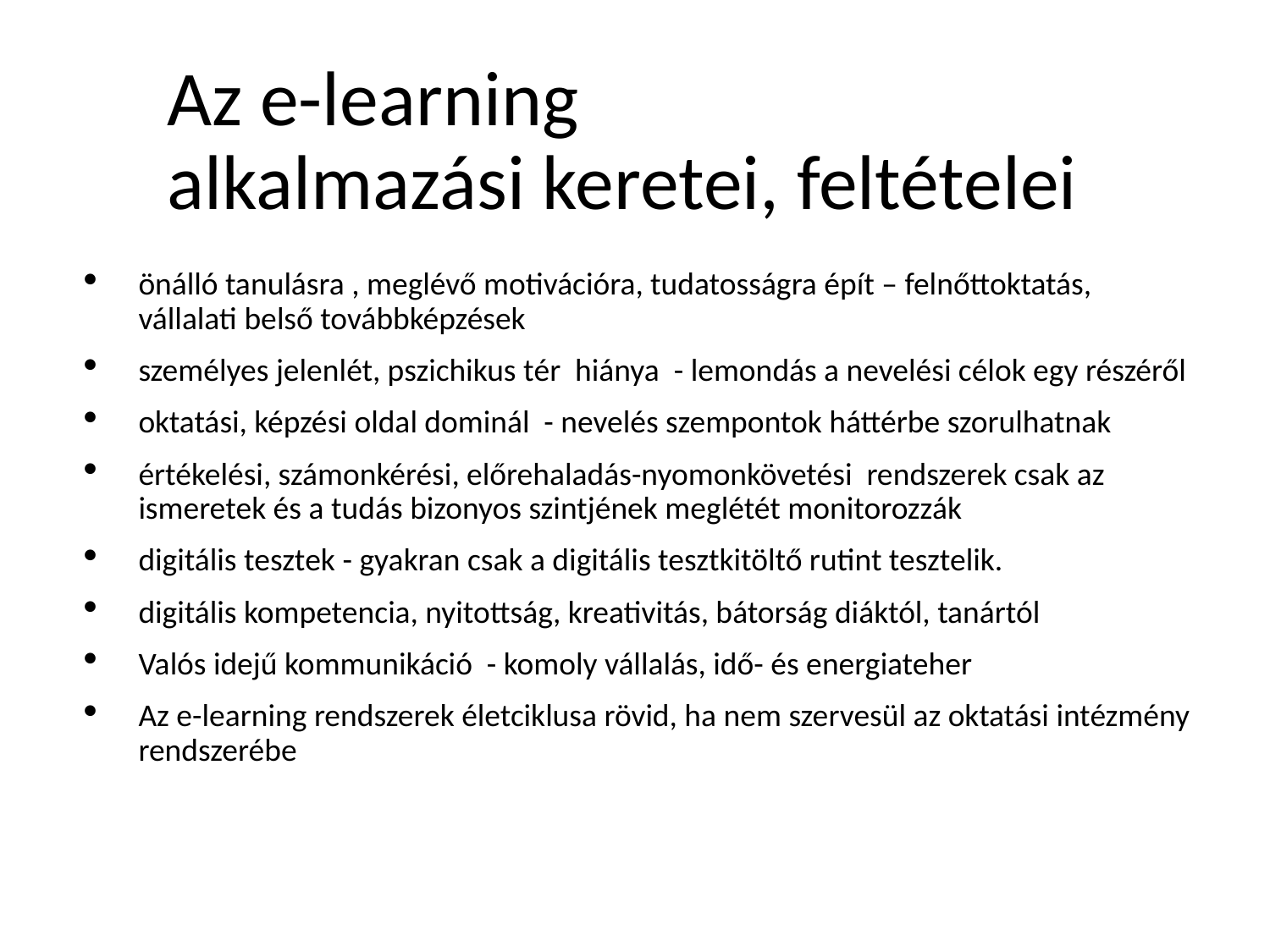

# Az e-learning alkalmazási keretei, feltételei
önálló tanulásra , meglévő motivációra, tudatosságra épít – felnőttoktatás,  vállalati belső továbbképzések
személyes jelenlét, pszichikus tér  hiánya  - lemondás a nevelési célok egy részéről
oktatási, képzési oldal dominál  - nevelés szempontok háttérbe szorulhatnak
értékelési, számonkérési, előrehaladás-nyomonkövetési  rendszerek csak az ismeretek és a tudás bizonyos szintjének meglétét monitorozzák
digitális tesztek - gyakran csak a digitális tesztkitöltő rutint tesztelik.
digitális kompetencia, nyitottság, kreativitás, bátorság diáktól, tanártól
Valós idejű kommunikáció  - komoly vállalás, idő- és energiateher
Az e-learning rendszerek életciklusa rövid, ha nem szervesül az oktatási intézmény rendszerébe